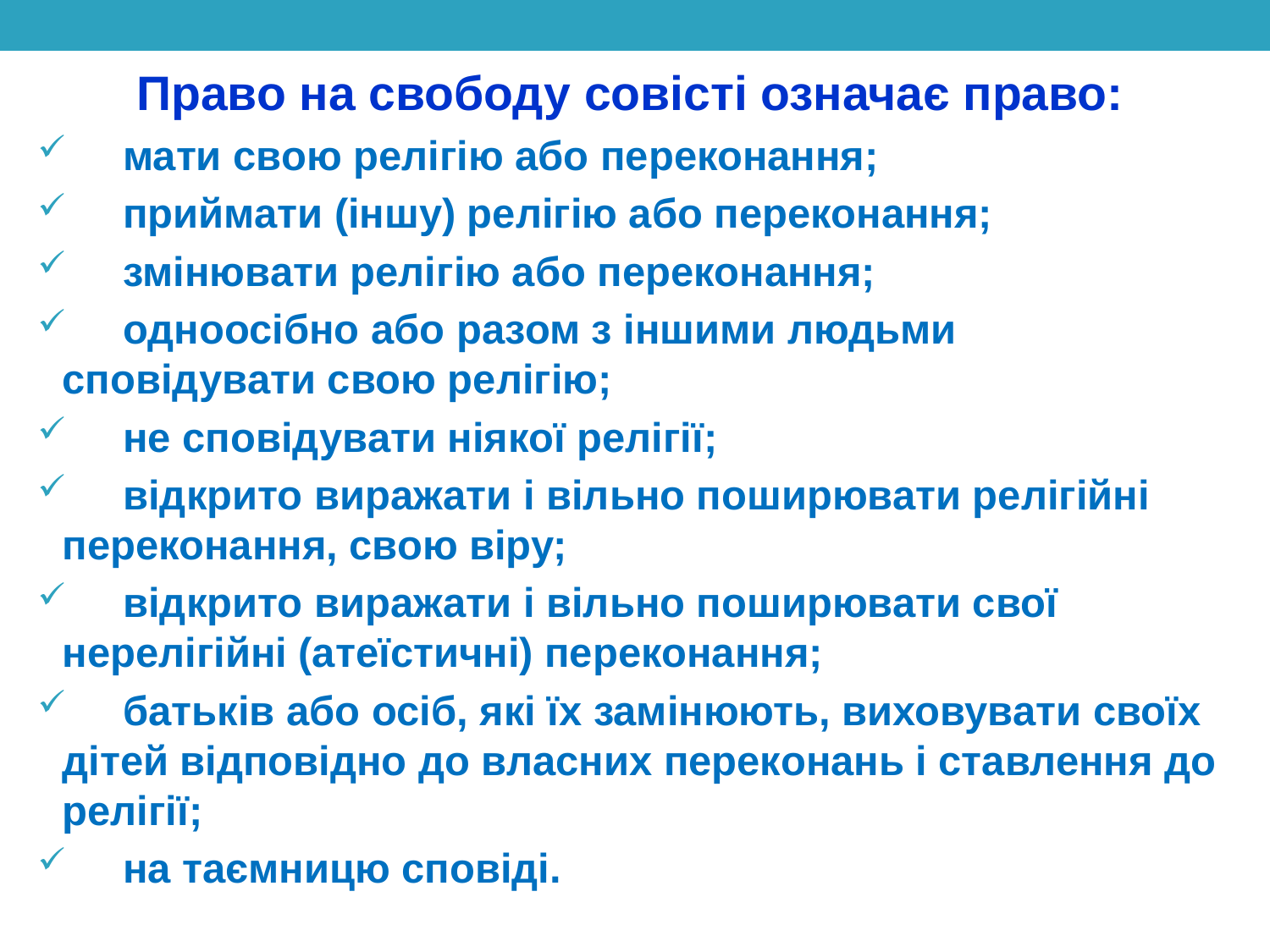

Право на свободу совісті означає право:
     мати свою релігію або переконання;
     приймати (іншу) релігію або переконання;
     змінювати релігію або переконання;
     одноосібно або разом з іншими людьми сповідувати свою релігію;
     не сповідувати ніякої релігії;
     відкрито виражати і вільно поширювати релігійні переконання, свою віру;
     відкрито виражати і вільно поширювати свої нерелігійні (атеїстичні) переконання;
     батьків або осіб, які їх замінюють, виховувати своїх дітей відповідно до власних переконань і ставлення до релігії;
     на таємницю сповіді.